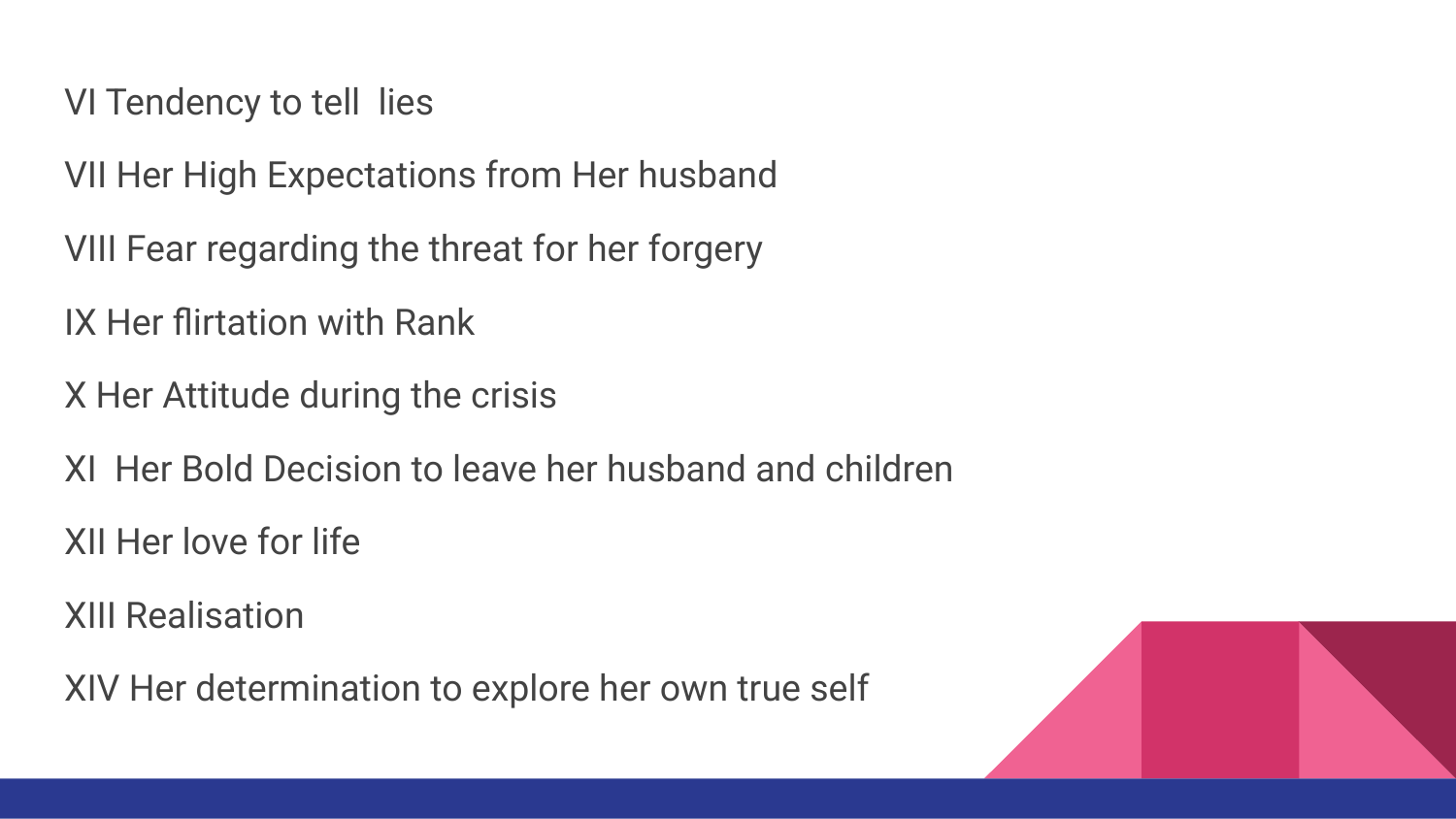

VI Tendency to tell  lies
VII Her High Expectations from Her husband
VIII Fear regarding the threat for her forgery
IX Her flirtation with Rank
X Her Attitude during the crisis
XI  Her Bold Decision to leave her husband and children
XII Her love for life
XIII Realisation
XIV Her determination to explore her own true self